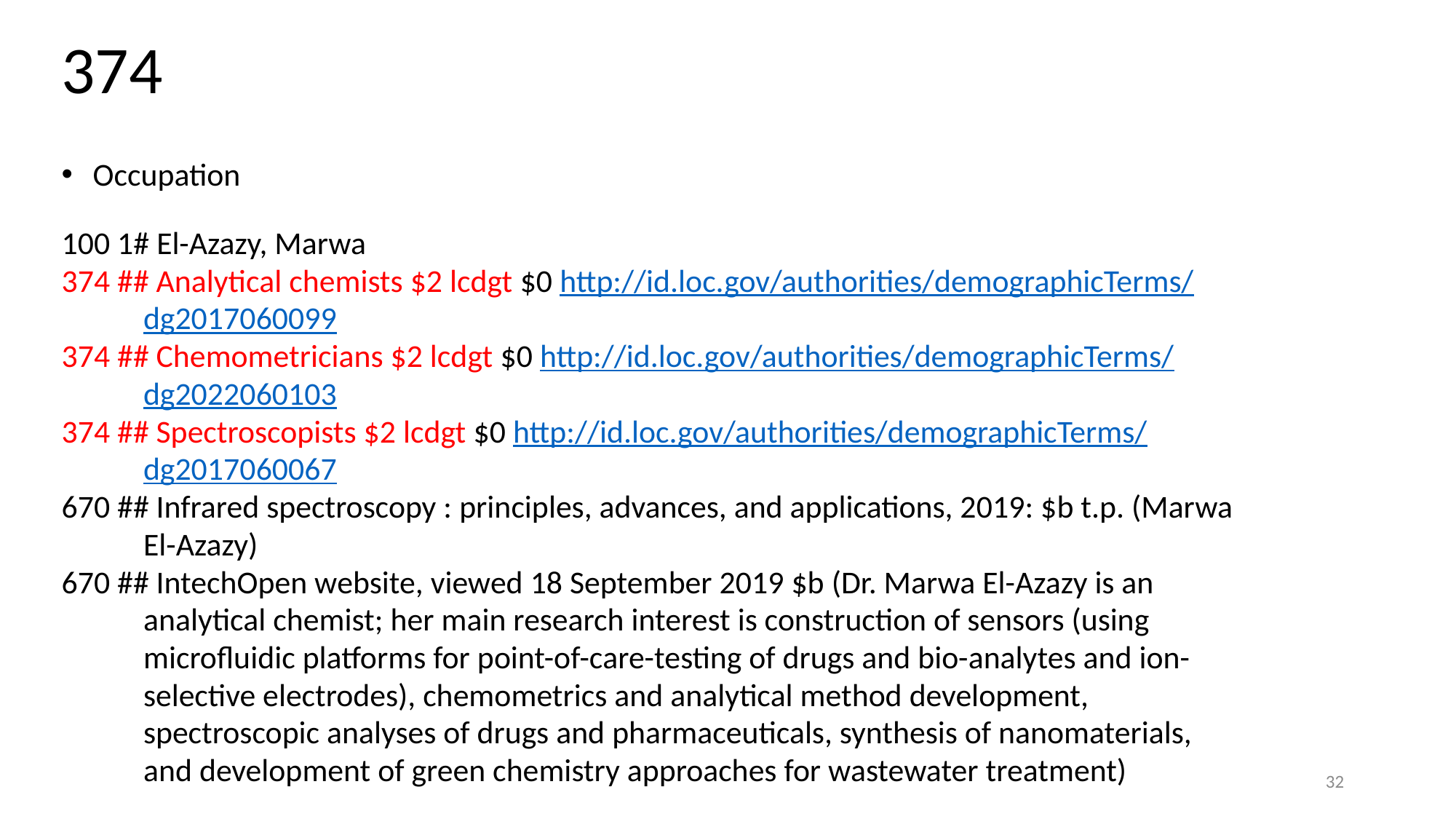

# 374
 Occupation

100 1# El-Azazy, Marwa
374 ## Analytical chemists $2 lcdgt $0 http://id.loc.gov/authorities/demographicTerms/
	dg2017060099
374 ## Chemometricians $2 lcdgt $0 http://id.loc.gov/authorities/demographicTerms/
	dg2022060103
374 ## Spectroscopists $2 lcdgt $0 http://id.loc.gov/authorities/demographicTerms/
	dg2017060067
670 ## Infrared spectroscopy : principles, advances, and applications, 2019: $b t.p. (Marwa
  	El-Azazy)
670 ## IntechOpen website, viewed 18 September 2019 $b (Dr. Marwa El-Azazy is an
 	analytical chemist; her main research interest is construction of sensors (using
 	microfluidic platforms for point-of-care-testing of drugs and bio-analytes and ion-
	selective electrodes), chemometrics and analytical method development,
 	spectroscopic analyses of drugs and pharmaceuticals, synthesis of nanomaterials,
 	and development of green chemistry approaches for wastewater treatment)
32